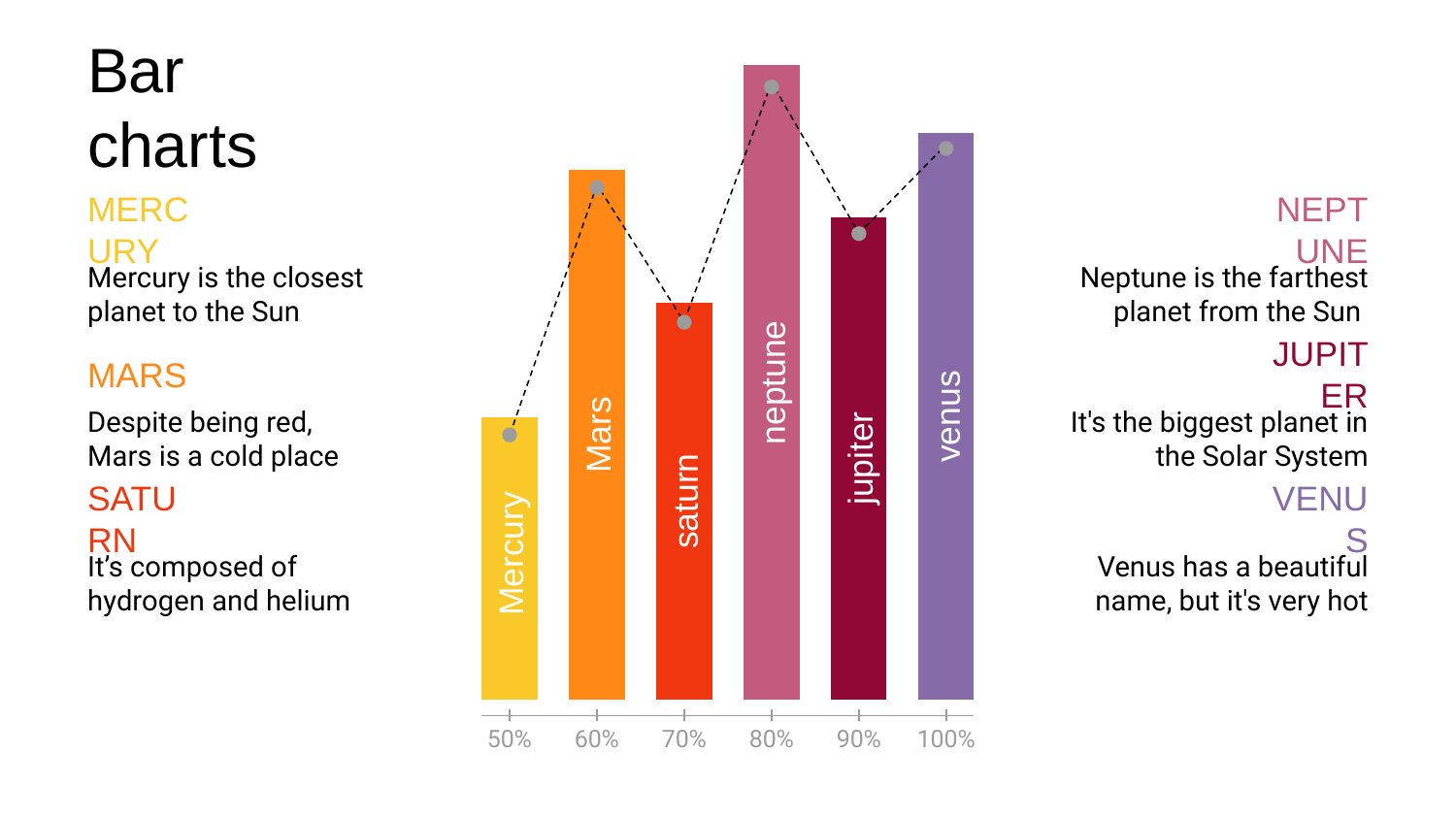

neptune
# Bar charts

venus

Mars
MERCURY
Mercury is the closest planet to the Sun
NEPTUNE
Neptune is the farthest planet from the Sun

jupiter

saturn
MARS
Despite being red,
Mars is a cold place
JUPITER
It's the biggest planet in the Solar System

Mercury
SATURN
It’s composed of hydrogen and helium
VENUS
Venus has a beautiful name, but it's very hot

50%
60%
70%
80%
90%
100%